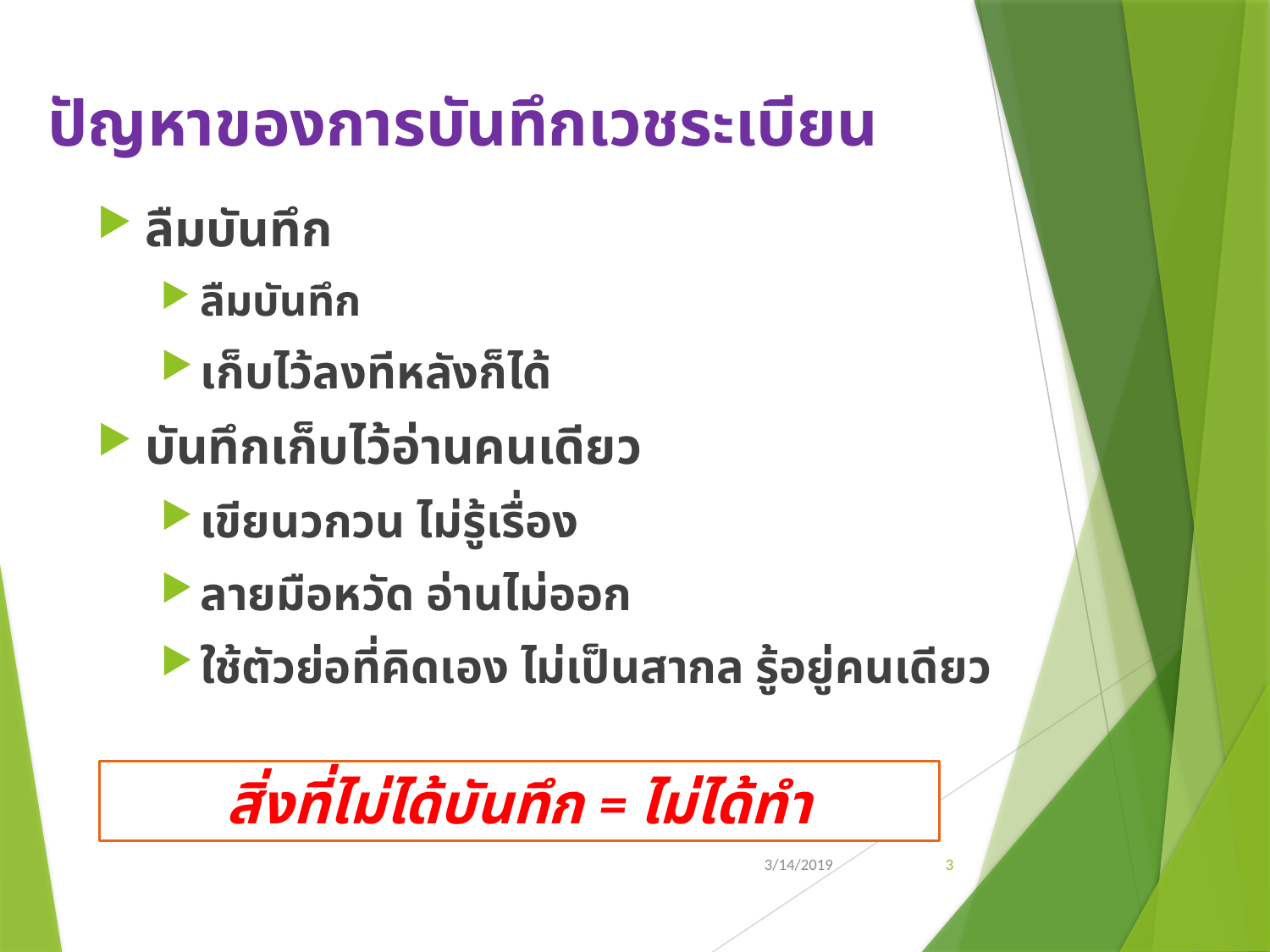

# ปัญหาของการบันทึกเวชระเบียน
ลืมบันทึก
ลืมบันทึก
เก็บไว้ลงทีหลังก็ได้
บันทึกเก็บไว้อ่านคนเดียว
เขียนวกวน ไม่รู้เรื่อง
ลายมือหวัด อ่านไม่ออก
ใช้ตัวย่อที่คิดเอง ไม่เป็นสากล รู้อยู่คนเดียว

สิ่งที่ไม่ได้บันทึก = ไม่ได้ทำ
3/14/2019
3